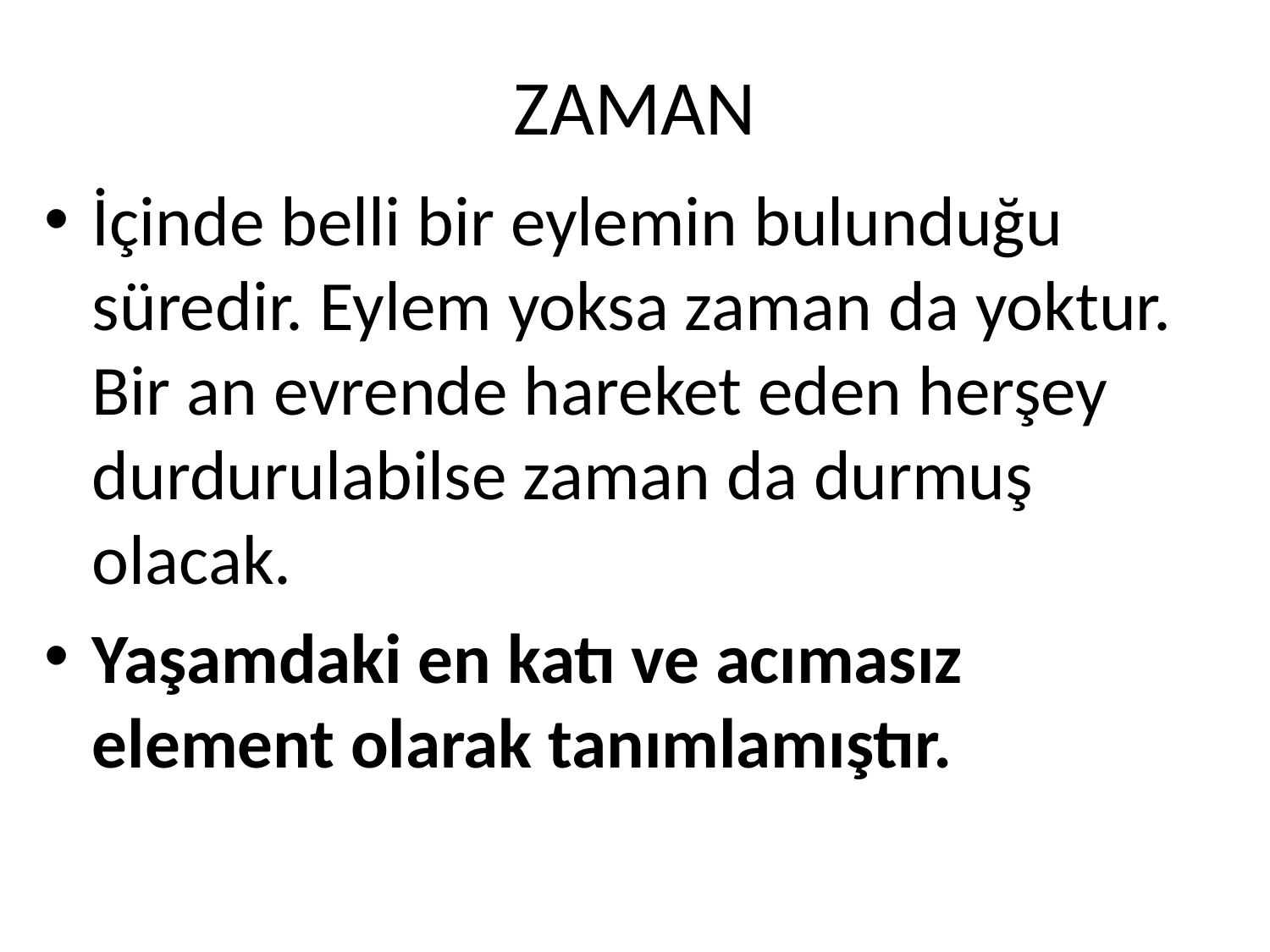

# ZAMAN
İçinde belli bir eylemin bulunduğu süredir. Eylem yoksa zaman da yoktur. Bir an evrende hareket eden herşey durdurulabilse zaman da durmuş olacak.
Yaşamdaki en katı ve acımasız element olarak tanımlamıştır.